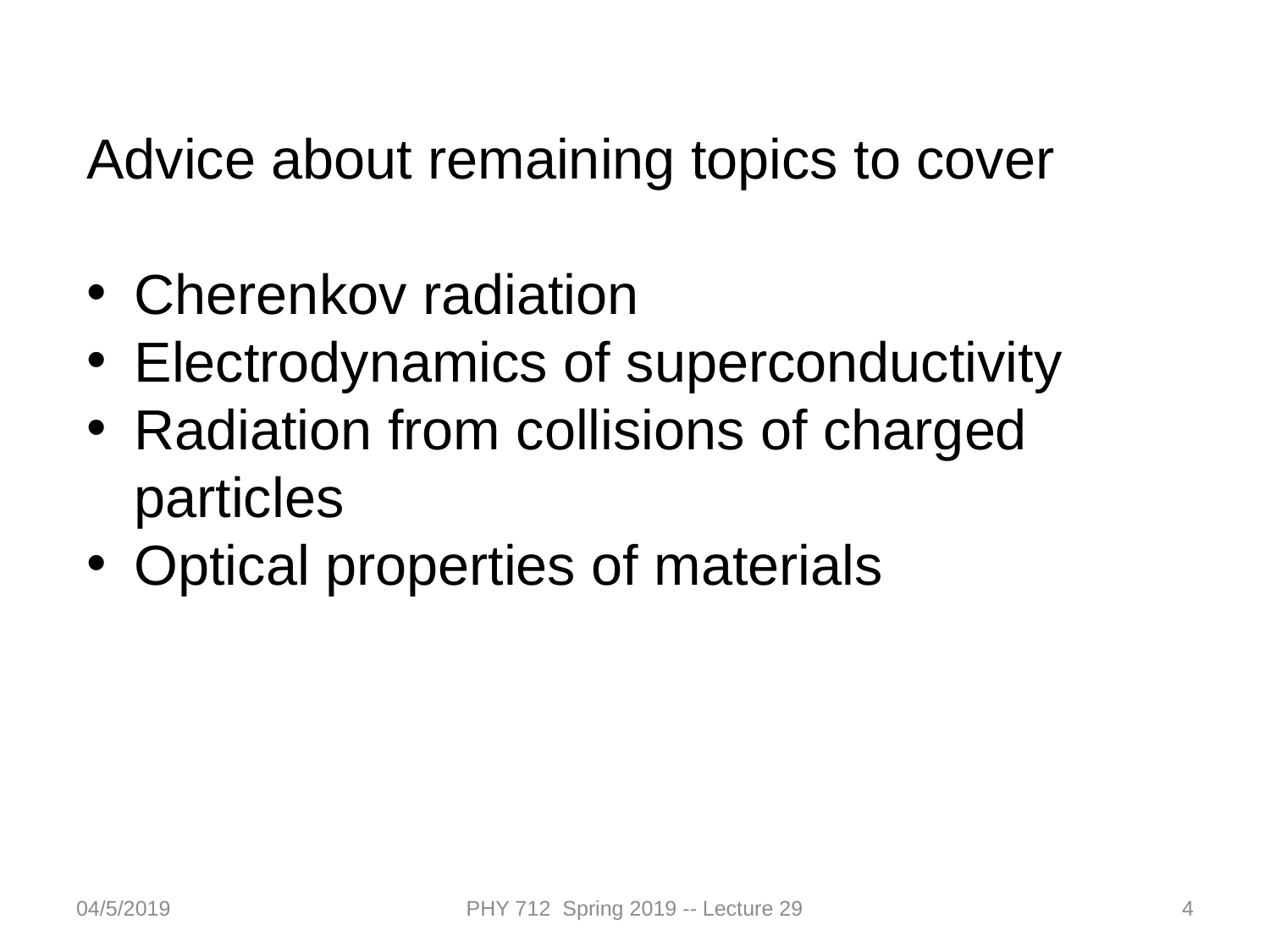

Advice about remaining topics to cover

Cherenkov radiation
Electrodynamics of superconductivity
Radiation from collisions of charged particles
Optical properties of materials

04/5/2019
PHY 712  Spring 2019 -- Lecture 29
4